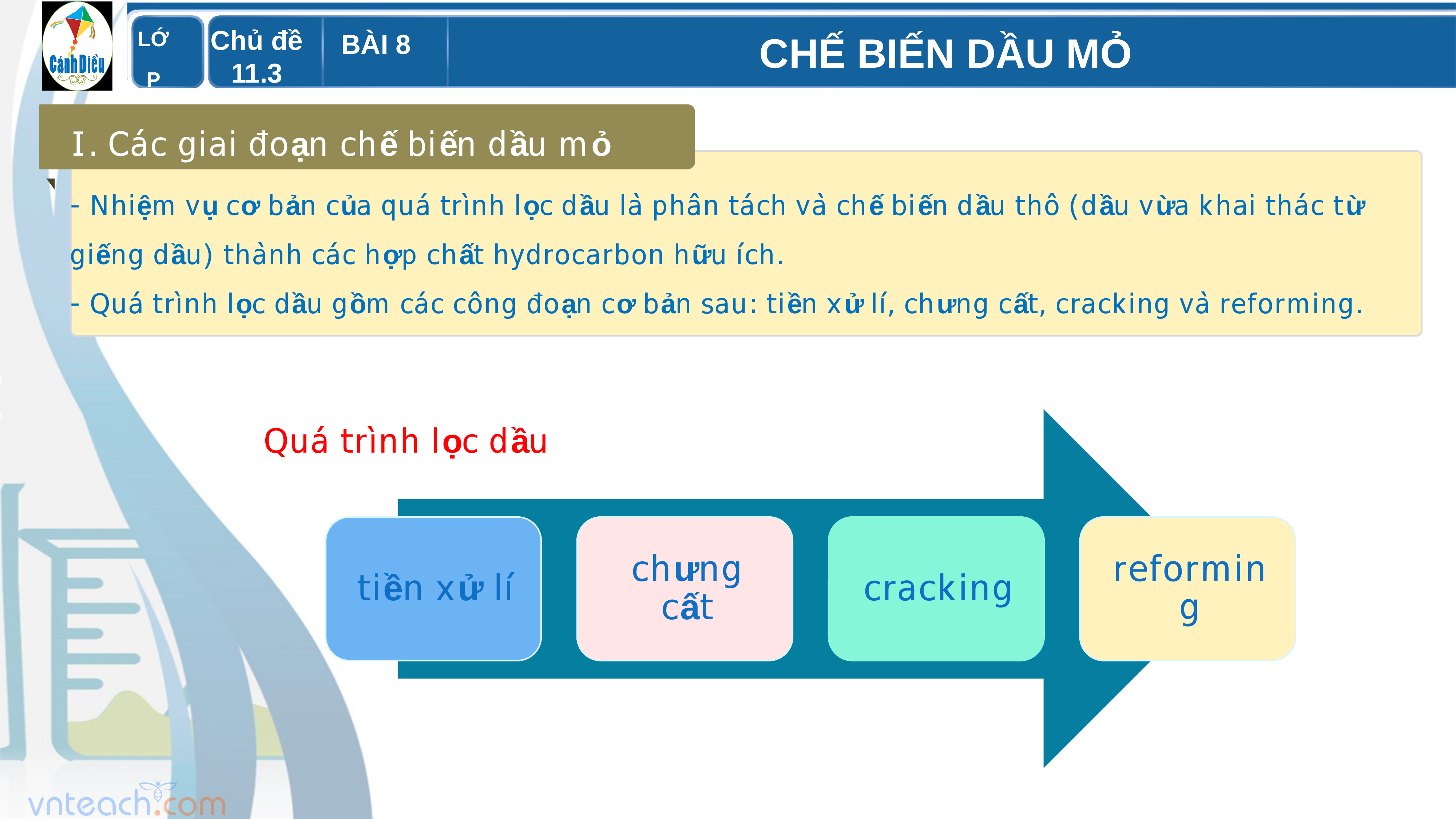

I. Các giai đoạn chế biến dầu mỏ

- Nhiệm vụ cơ bản của quá trình lọc dầu là phân tách và chế biến dầu thô (dầu vừa khai thác từ giếng dầu) thành các hợp chất hydrocarbon hữu ích.
- Quá trình lọc dầu gồm các công đoạn cơ bản sau: tiền xử lí, chưng cất, cracking và reforming.

tiền xử lí
chưng cất
cracking
reforming
Quá trình lọc dầu